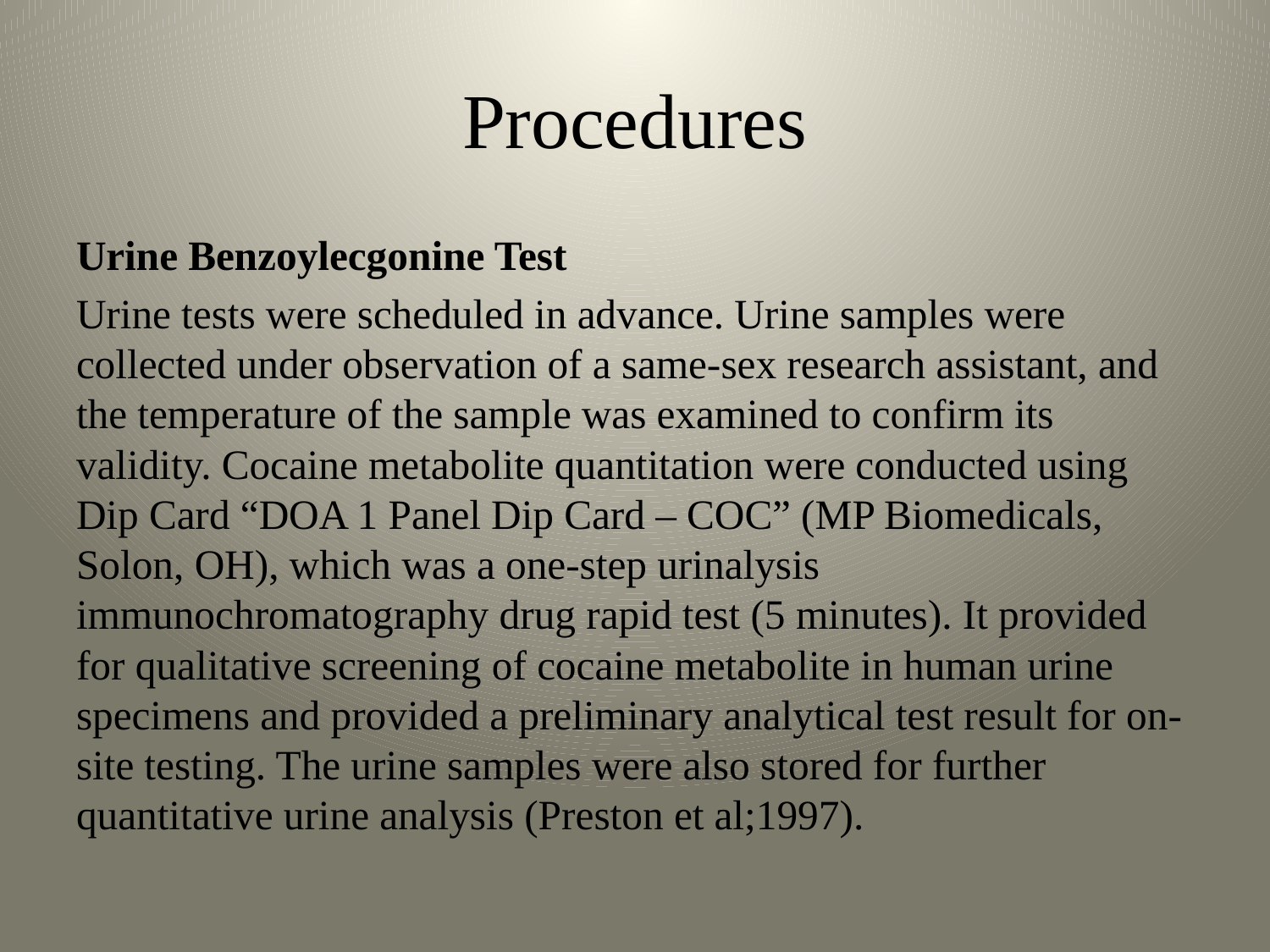

# Procedures
Urine Benzoylecgonine Test
Urine tests were scheduled in advance. Urine samples were collected under observation of a same-sex research assistant, and the temperature of the sample was examined to confirm its validity. Cocaine metabolite quantitation were conducted using Dip Card “DOA 1 Panel Dip Card – COC” (MP Biomedicals, Solon, OH), which was a one-step urinalysis immunochromatography drug rapid test (5 minutes). It provided  for qualitative screening of cocaine metabolite in human urine specimens and provided a preliminary analytical test result for on-site testing. The urine samples were also stored for further quantitative urine analysis (Preston et al;1997).